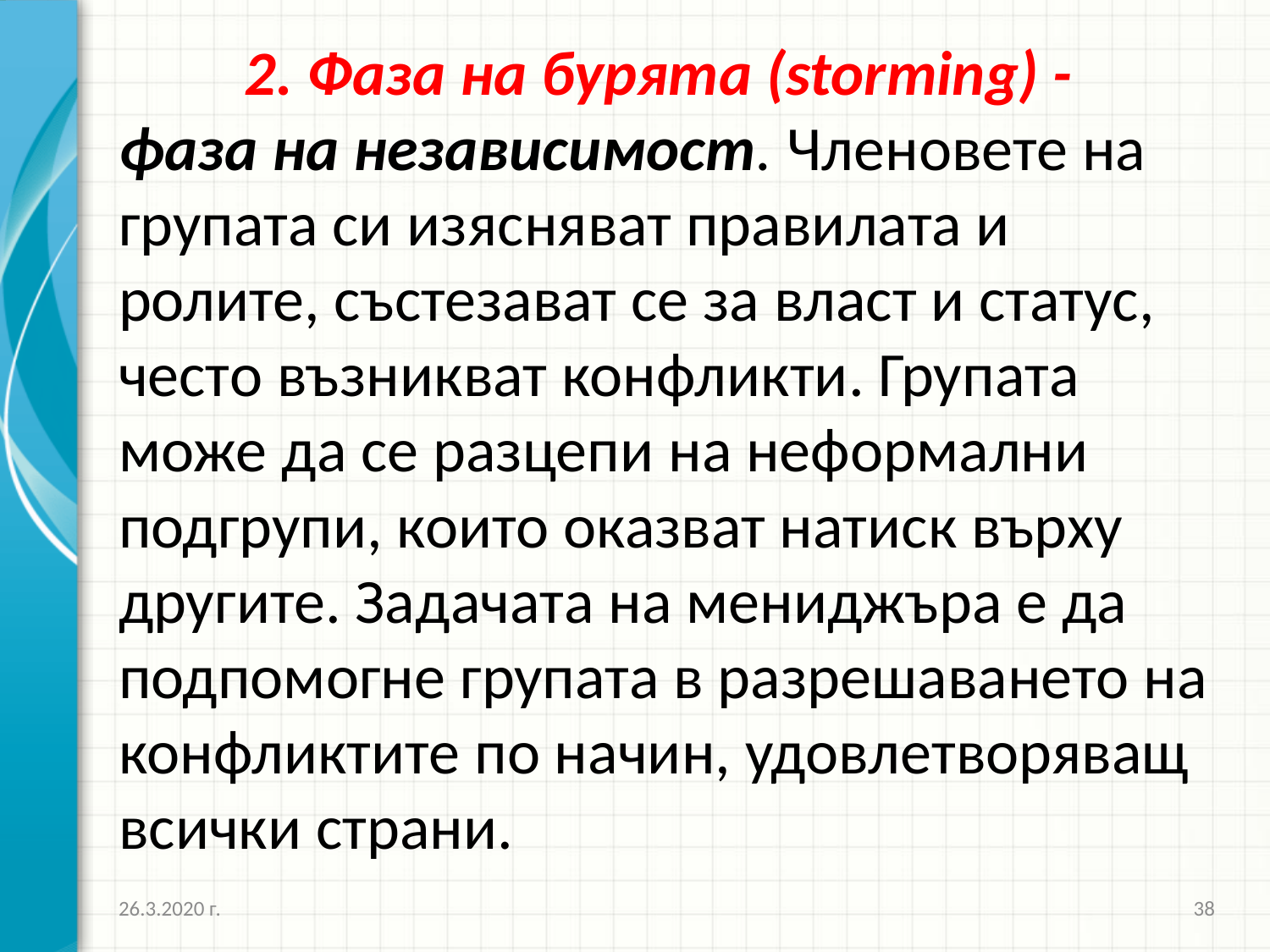

2. Фаза на бурята (storming) - фаза на независимост. Членовете на групата си изясняват правилата и ролите, състезават се за власт и статус, често възникват конфликти. Групата може да се разцепи на неформални подгрупи, които оказват натиск върху другите. Задачата на мениджъра е да подпомогне групата в разрешаването на конфликтите по начин, удовлетворяващ всички страни.

26.3.2020 г.
38